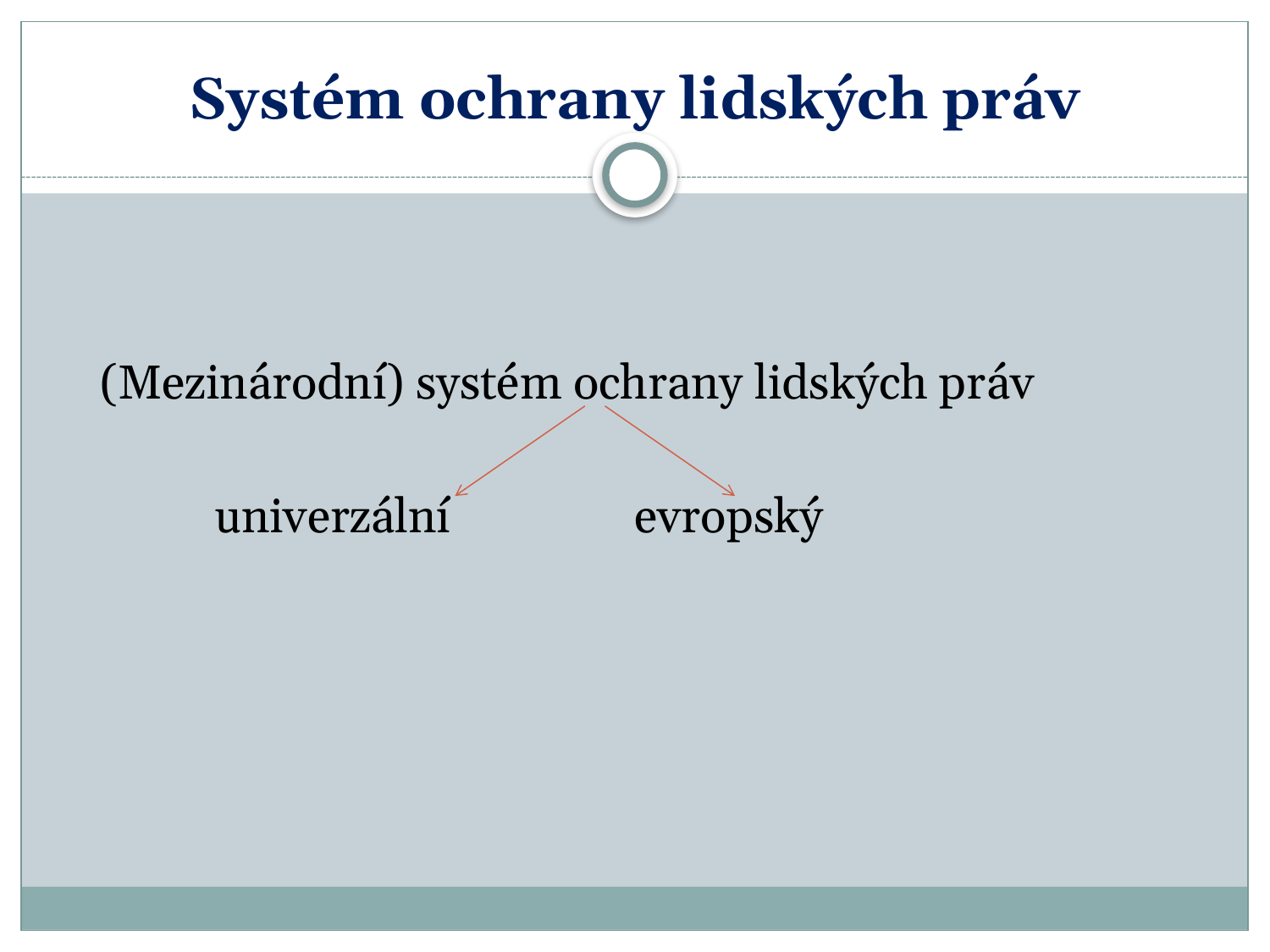

# Systém ochrany lidských práv

    (Mezinárodní) systém ochrany lidských práv

              univerzální 		   evropský